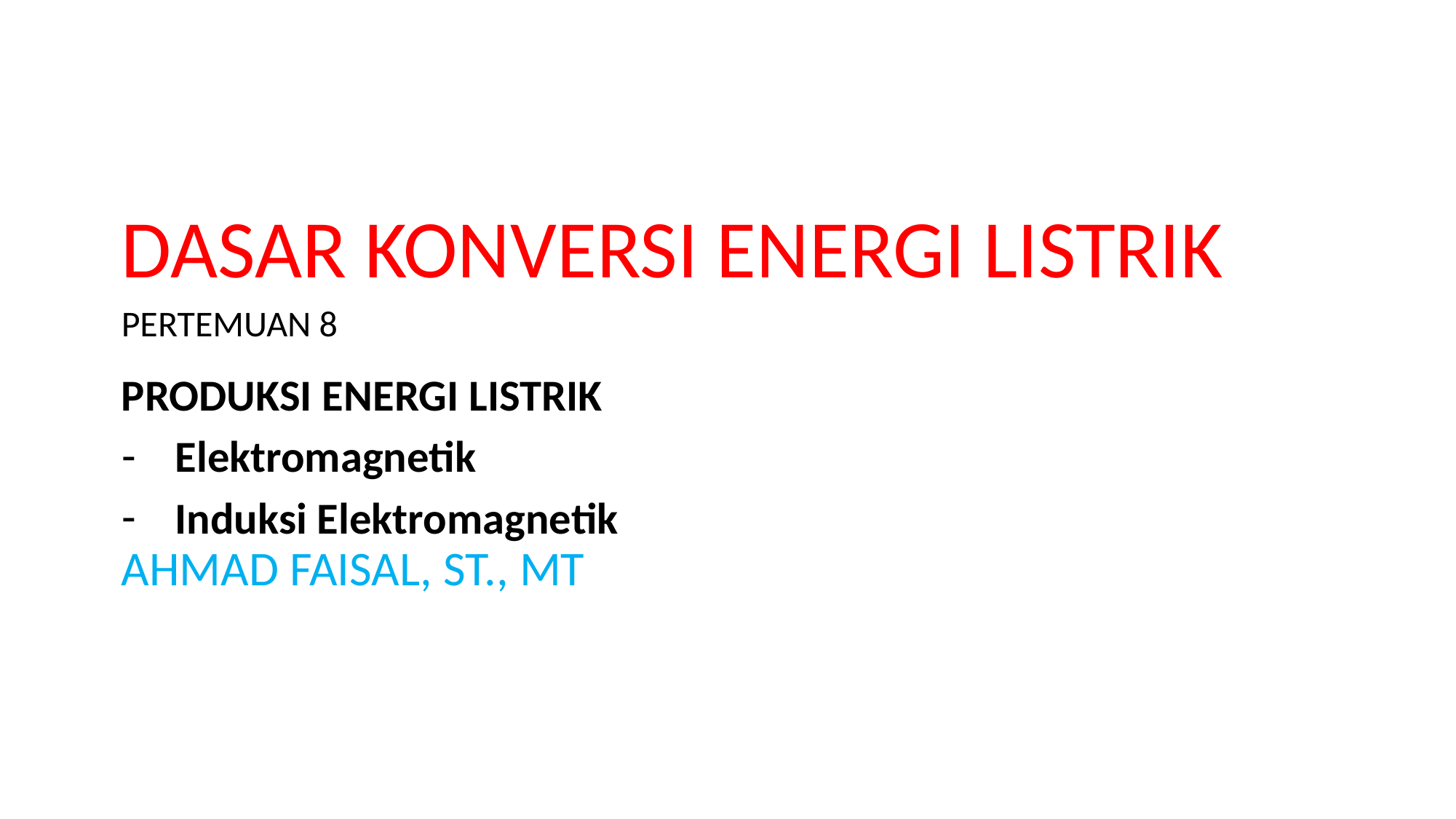

# DASAR KONVERSI ENERGI LISTRIK
Pertemuan 8

PRODUKSI ENERGI LISTRIK
Elektromagnetik
Induksi Elektromagnetik
AHMAD FAISAL, ST., MT